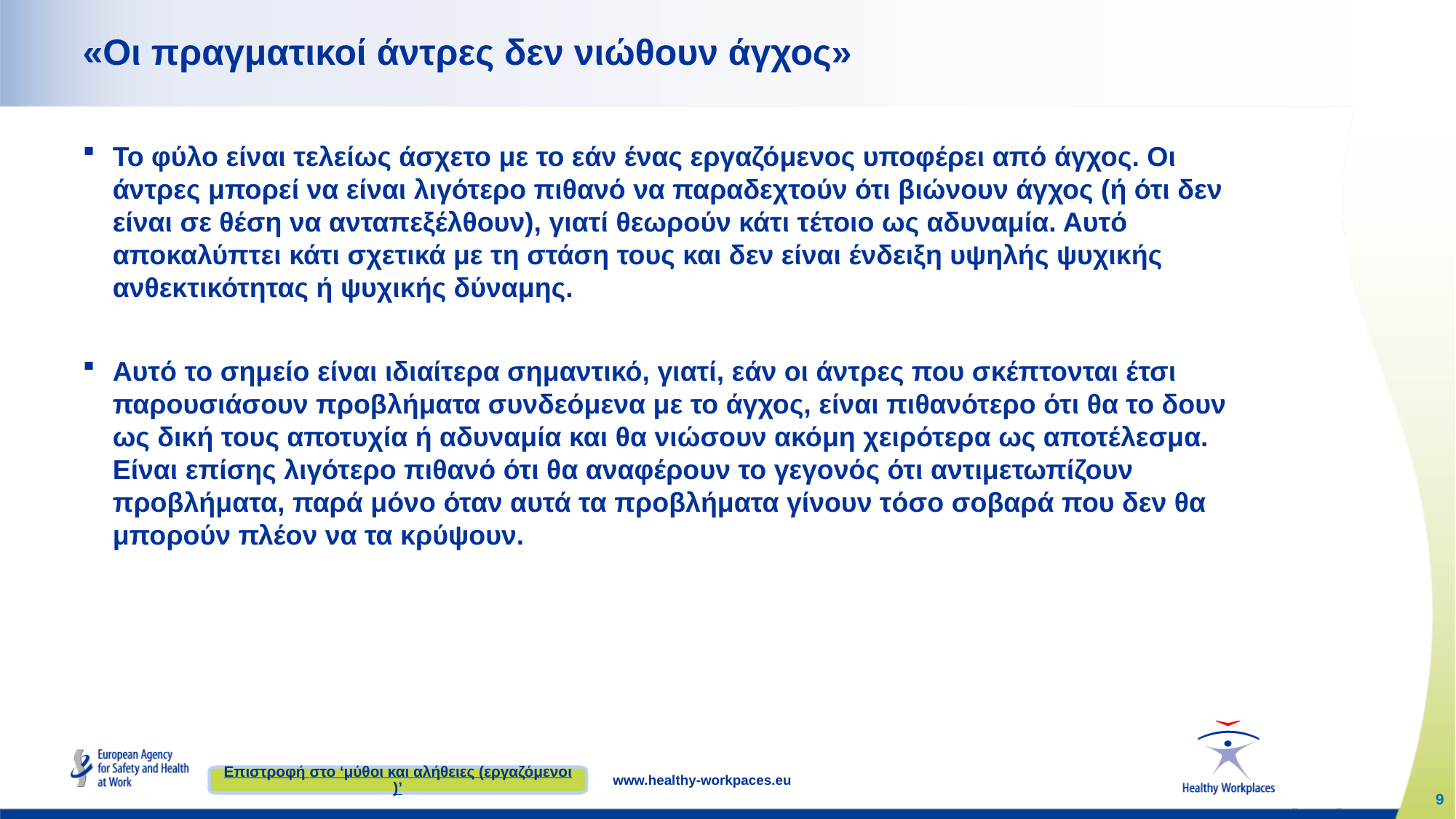

# «Οι πραγματικοί άντρες δεν νιώθουν άγχος»
Το φύλο είναι τελείως άσχετο με το εάν ένας εργαζόμενος υποφέρει από άγχος. Οι άντρες μπορεί να είναι λιγότερο πιθανό να παραδεχτούν ότι βιώνουν άγχος (ή ότι δεν είναι σε θέση να ανταπεξέλθουν), γιατί θεωρούν κάτι τέτοιο ως αδυναμία. Αυτό αποκαλύπτει κάτι σχετικά με τη στάση τους και δεν είναι ένδειξη υψηλής ψυχικής ανθεκτικότητας ή ψυχικής δύναμης.

Αυτό το σημείο είναι ιδιαίτερα σημαντικό, γιατί, εάν οι άντρες που σκέπτονται έτσι παρουσιάσουν προβλήματα συνδεόμενα με το άγχος, είναι πιθανότερο ότι θα το δουν ως δική τους αποτυχία ή αδυναμία και θα νιώσουν ακόμη χειρότερα ως αποτέλεσμα. Είναι επίσης λιγότερο πιθανό ότι θα αναφέρουν το γεγονός ότι αντιμετωπίζουν προβλήματα, παρά μόνο όταν αυτά τα προβλήματα γίνουν τόσο σοβαρά που δεν θα μπορούν πλέον να τα κρύψουν.

Επιστροφή στο ‘μύθοι και αλήθειες (εργαζόμενοι)’